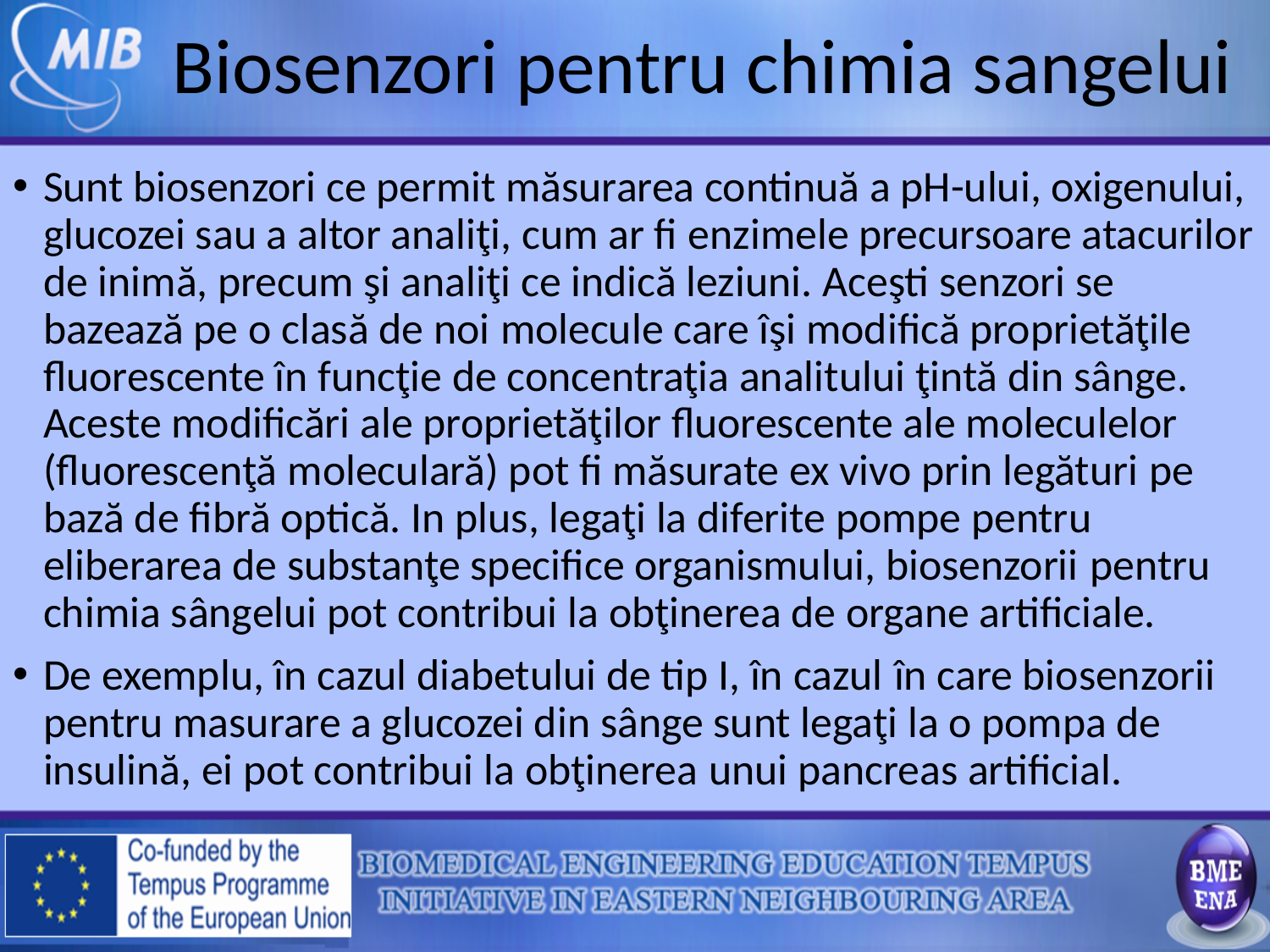

# Biosenzori pentru chimia sangelui
Sunt biosenzori ce permit măsurarea continuă a pH-ului, oxigenului, glucozei sau a altor analiţi, cum ar fi enzimele precursoare atacurilor de inimă, precum şi analiţi ce indică leziuni. Aceşti senzori se bazează pe o clasă de noi molecule care îşi modifică proprietăţile fluorescente în funcţie de concentraţia analitului ţintă din sânge. Aceste modificări ale proprietăţilor fluorescente ale moleculelor (fluorescenţă moleculară) pot fi măsurate ex vivo prin legături pe bază de fibră optică. In plus, legaţi la diferite pompe pentru eliberarea de substanţe specifice organismului, biosenzorii pentru chimia sângelui pot contribui la obţinerea de organe artificiale.
De exemplu, în cazul diabetului de tip I, în cazul în care biosenzorii pentru masurare a glucozei din sânge sunt legaţi la o pompa de insulină, ei pot contribui la obţinerea unui pancreas artificial.